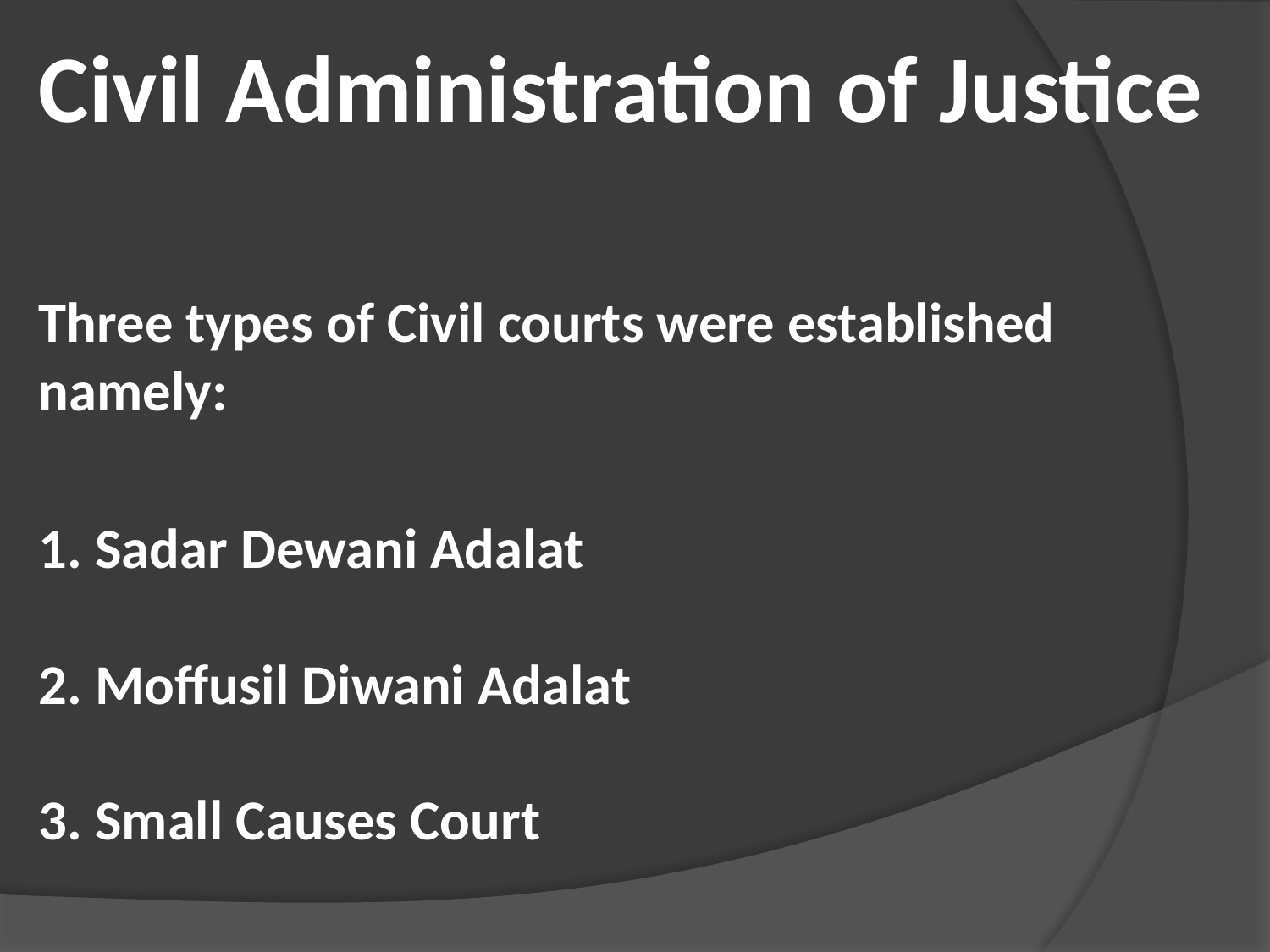

Civil Administration of Justice

Three types of Civil courts were established namely:

1. Sadar Dewani Adalat
2. Moffusil Diwani Adalat
3. Small Causes Court